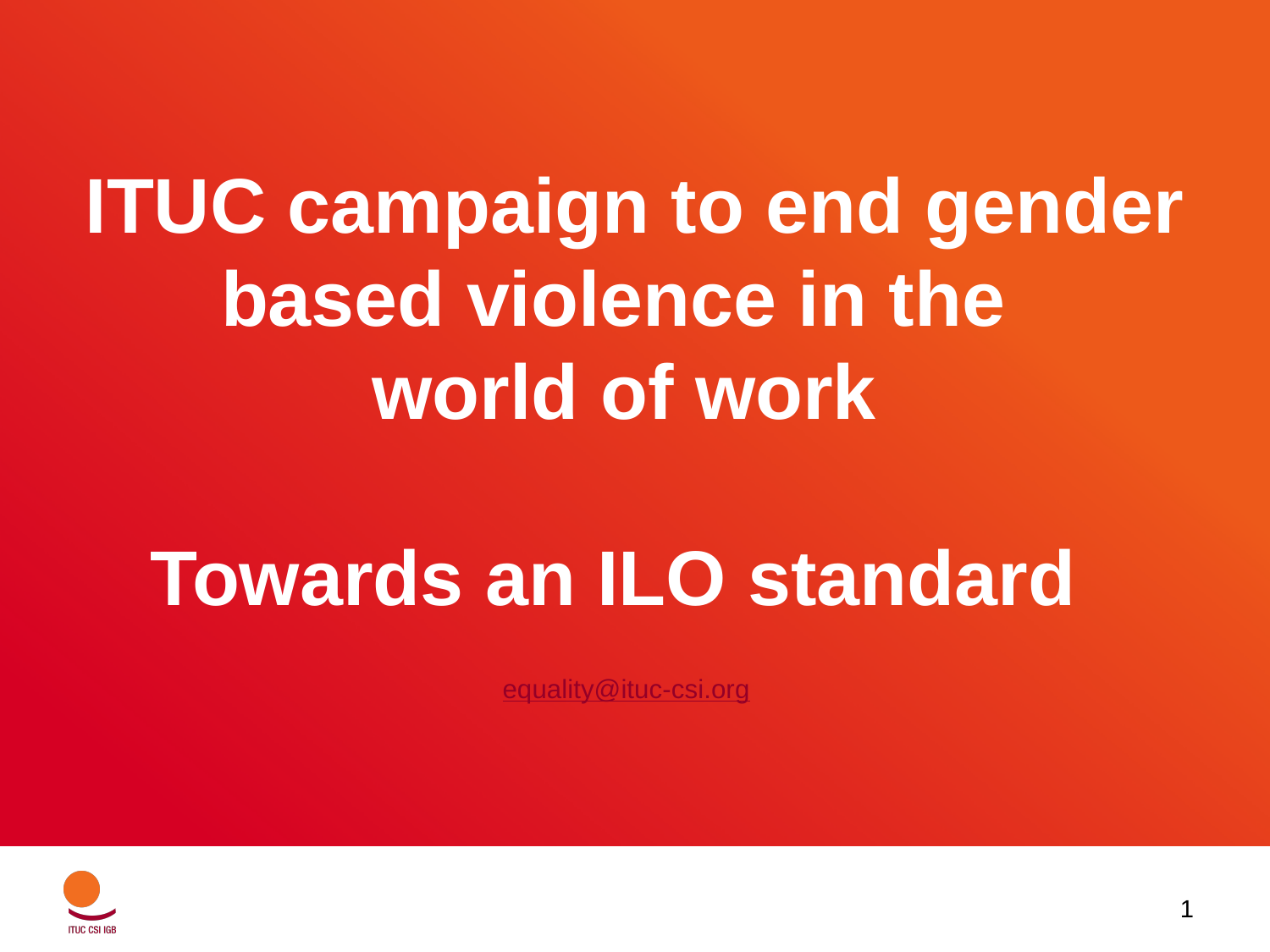

# ITUC campaign to end gender based violence in the world of work Towards an ILO standard
equality@ituc-csi.org
1